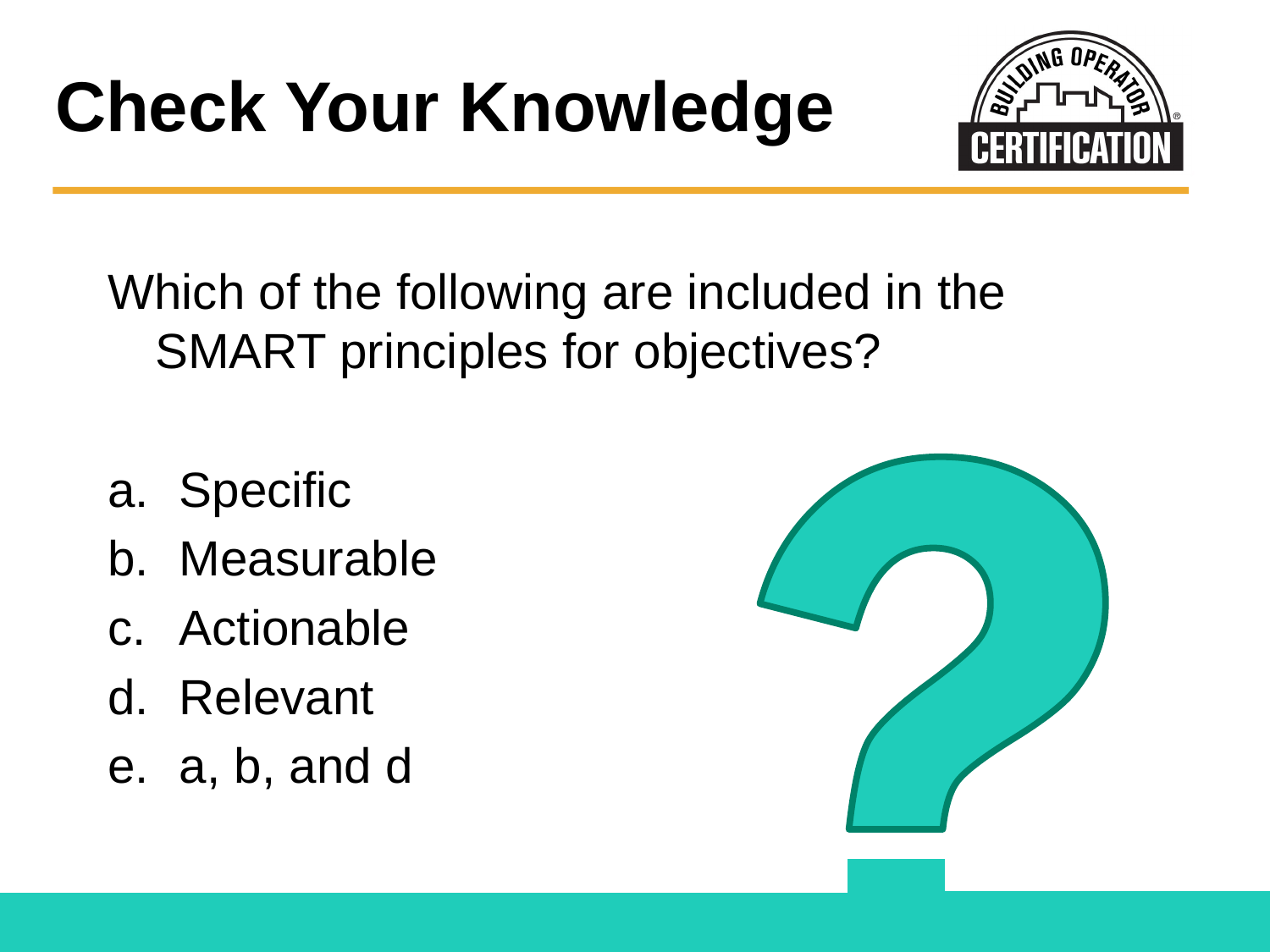

# Check Your Knowledge
Which of the following are included in the SMART principles for objectives?

Specific
Measurable
Actionable
Relevant
a, b, and d